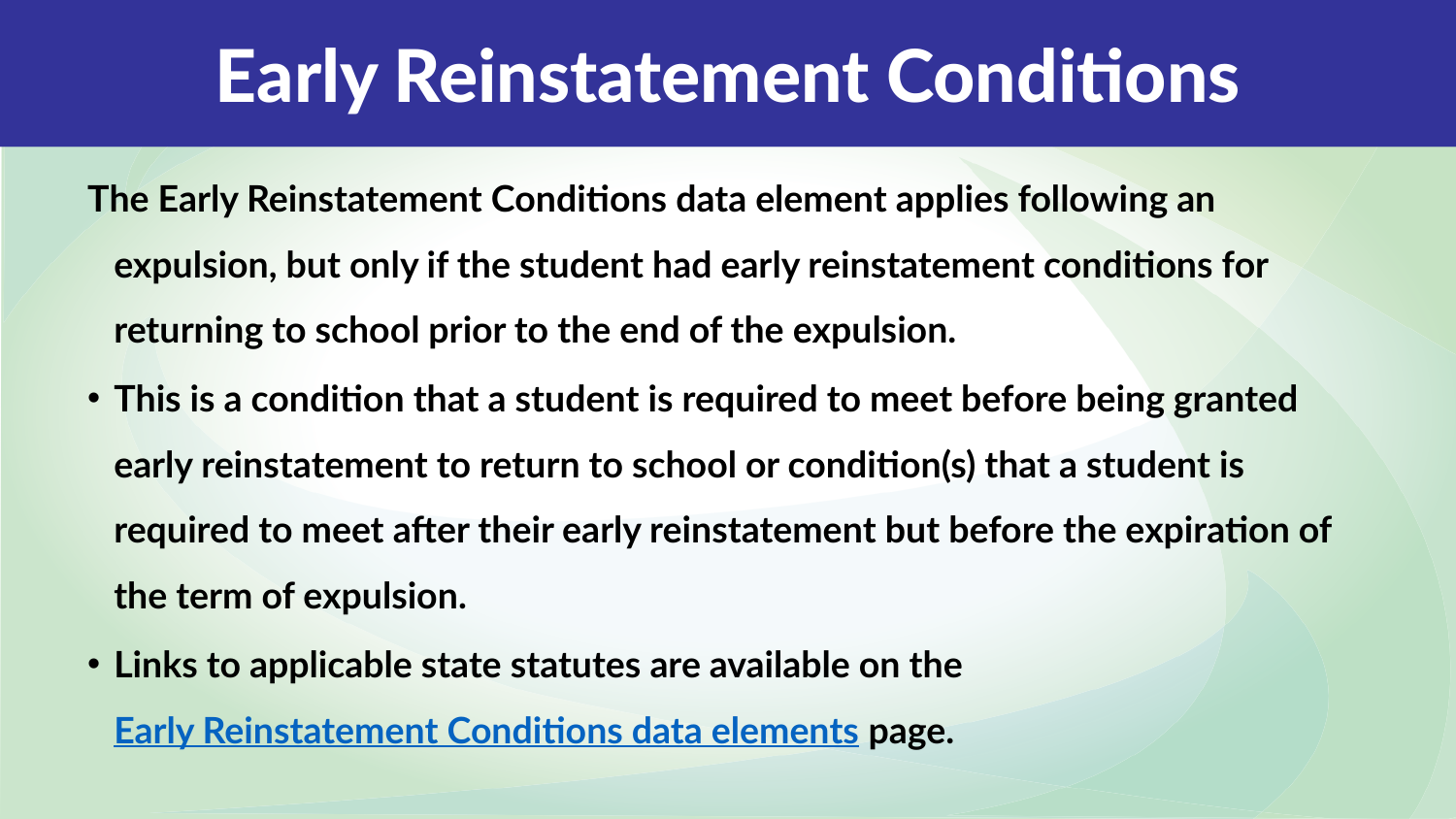

Early Reinstatement Conditions
The Early Reinstatement Conditions data element applies following an expulsion, but only if the student had early reinstatement conditions for returning to school prior to the end of the expulsion.
This is a condition that a student is required to meet before being granted early reinstatement to return to school or condition(s) that a student is required to meet after their early reinstatement but before the expiration of the term of expulsion.
Links to applicable state statutes are available on the Early Reinstatement Conditions data elements page.